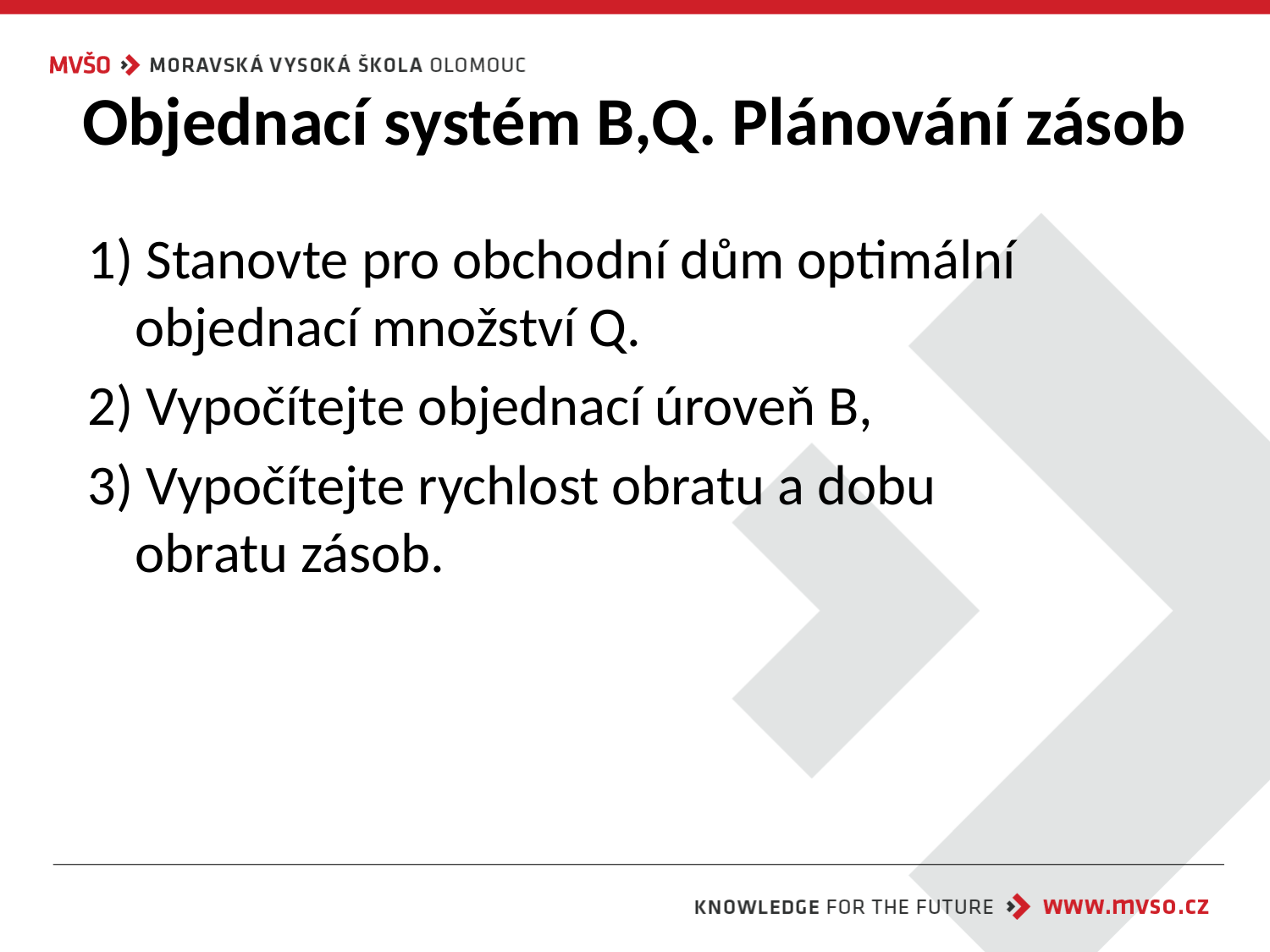

# Objednací systém B,Q. Plánování zásob
1) Stanovte pro obchodní dům optimální objednací množství Q.
2) Vypočítejte objednací úroveň B,
3) Vypočítejte rychlost obratu a dobu obratu zásob.